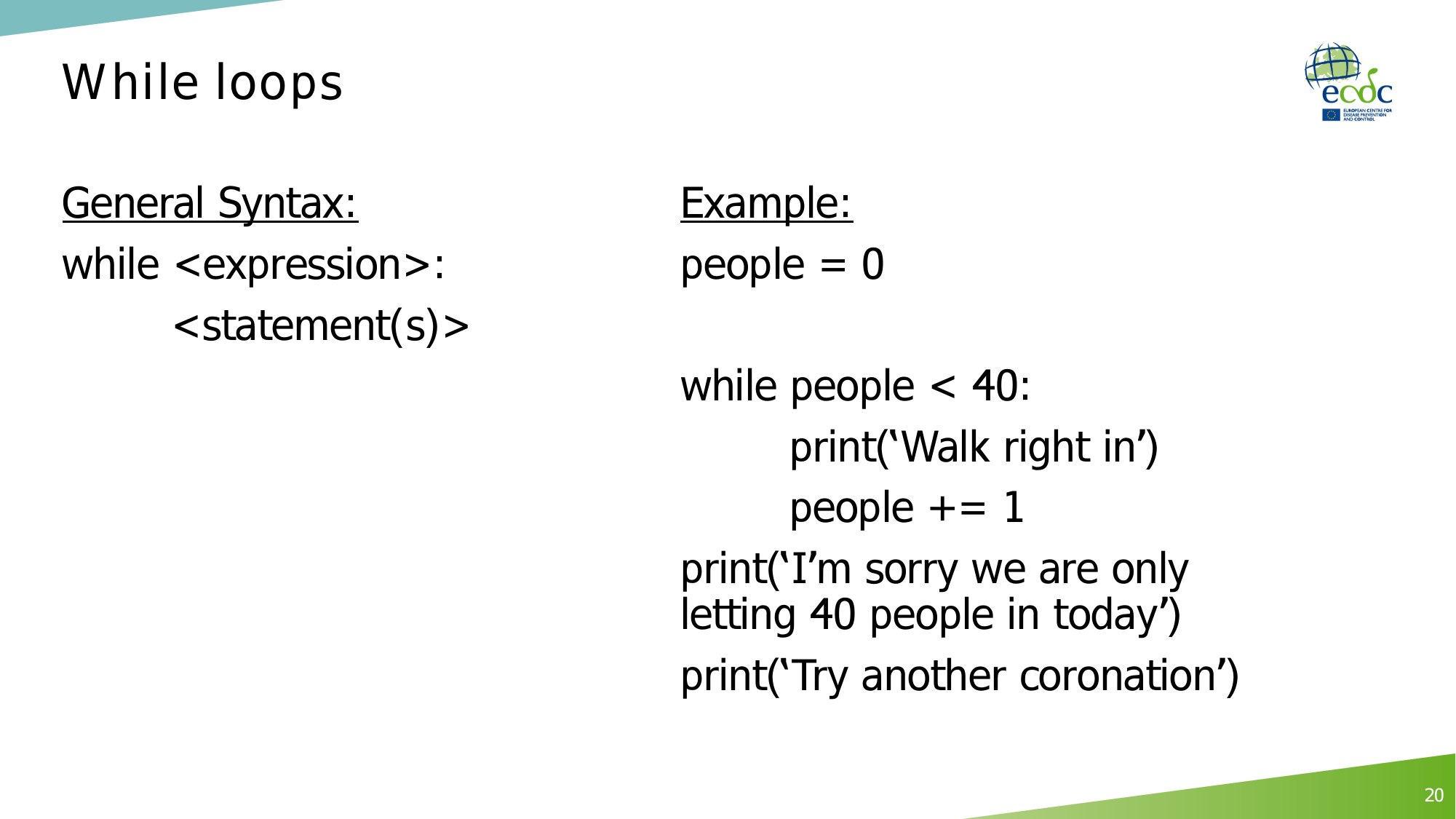

# While loops
General Syntax:
while <expression>:
	<statement(s)>

Example:
people = 0

while people < 40:
	print(‘Walk right in’)
	people += 1
print(‘I’m sorry we are only letting 40 people in today’)
print(‘Try another coronation’)
20